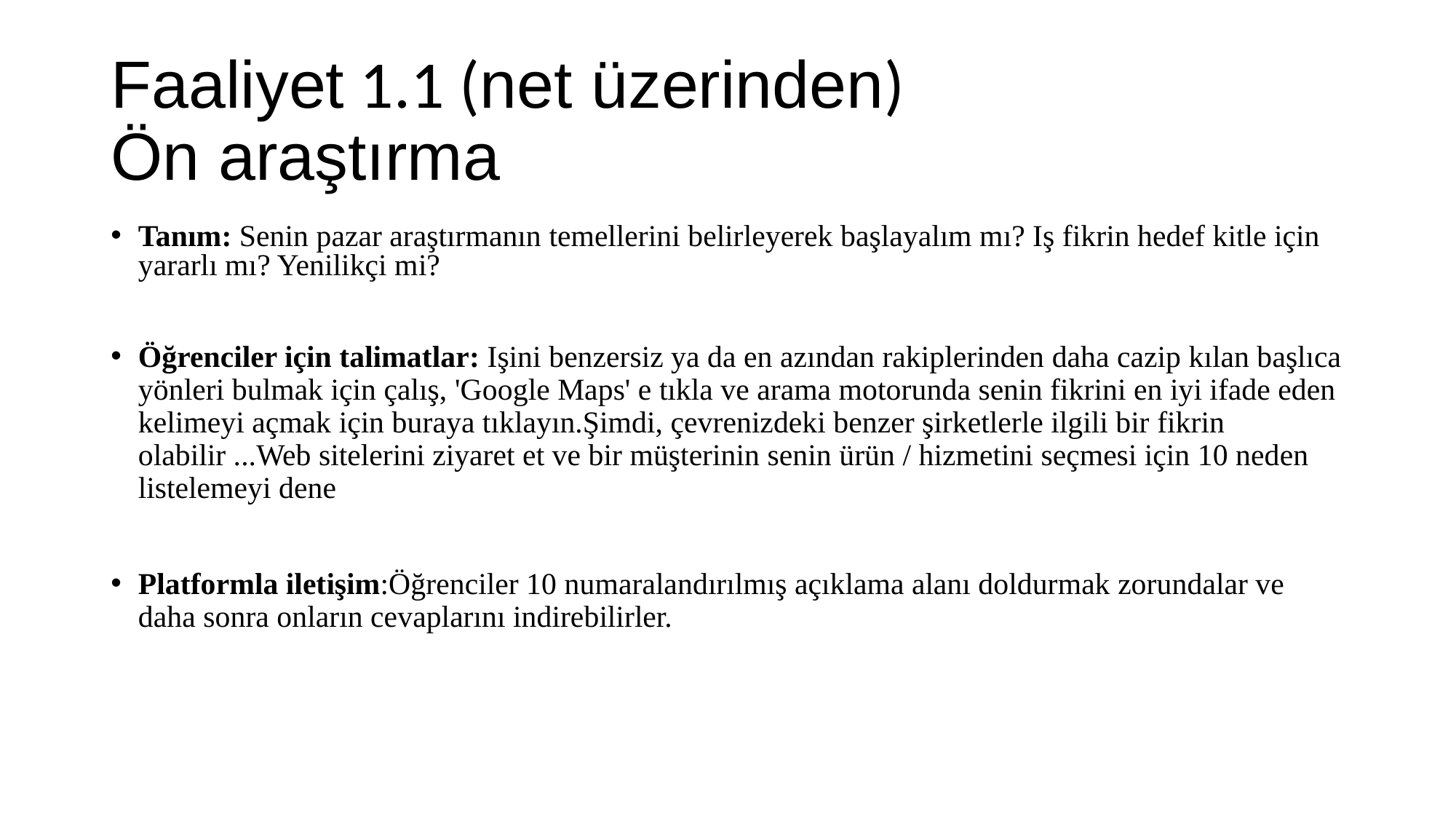

# Faaliyet 1.1 (net üzerinden) Ön araştırma
Tanım: Senin pazar araştırmanın temellerini belirleyerek başlayalım mı? Iş fikrin hedef kitle için yararlı mı? Yenilikçi mi?

Öğrenciler için talimatlar: Işini benzersiz ya da en azından rakiplerinden daha cazip kılan başlıca yönleri bulmak için çalış, 'Google Maps' e tıkla ve arama motorunda senin fikrini en iyi ifade eden kelimeyi açmak için buraya tıklayın.Şimdi, çevrenizdeki benzer şirketlerle ilgili bir fikrin olabilir ...Web sitelerini ziyaret et ve bir müşterinin senin ürün / hizmetini seçmesi için 10 neden listelemeyi dene

Platformla iletişim:Öğrenciler 10 numaralandırılmış açıklama alanı doldurmak zorundalar ve daha sonra onların cevaplarını indirebilirler.